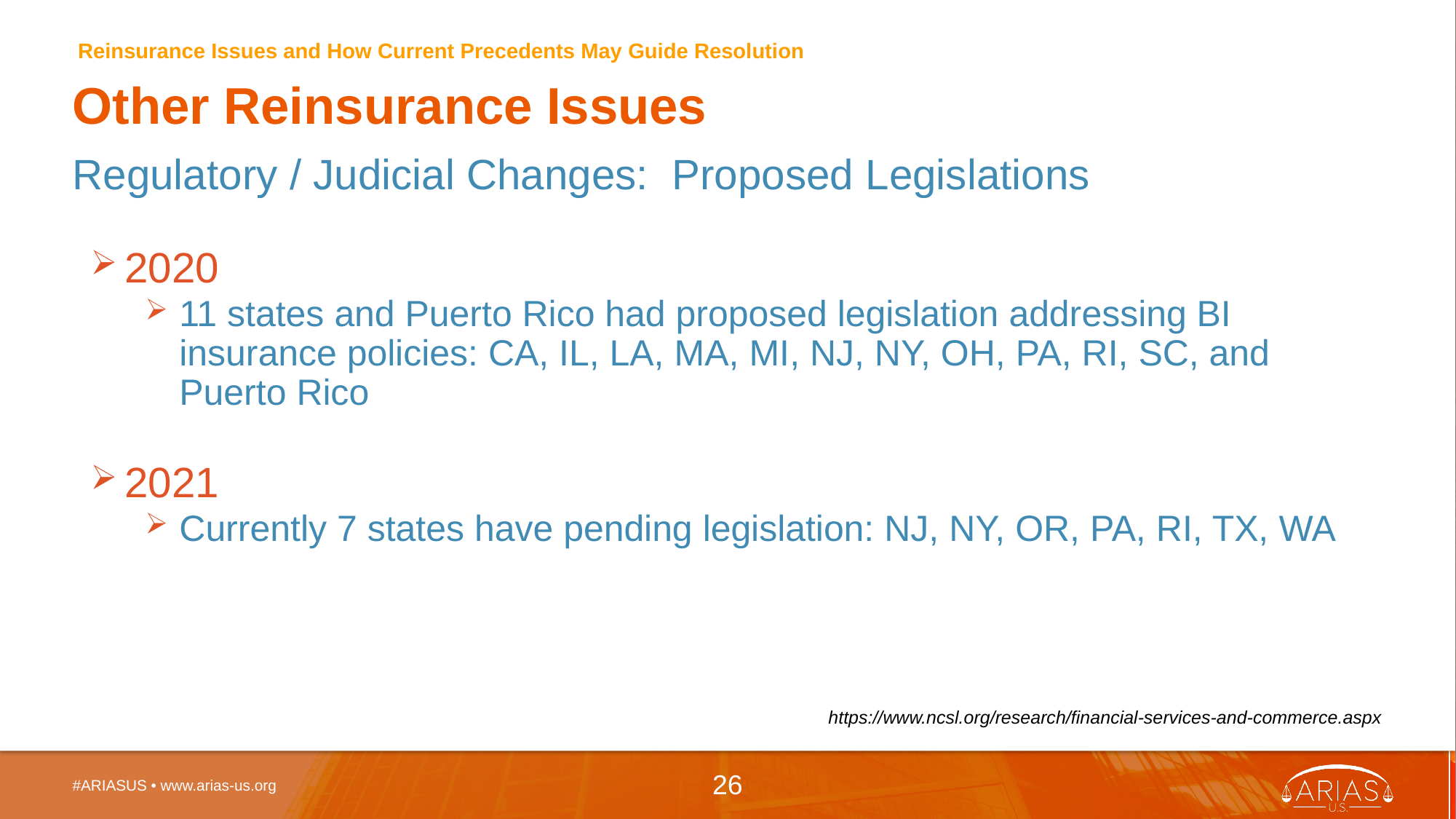

Reinsurance Issues and How Current Precedents May Guide Resolution
# Other Reinsurance Issues
Regulatory / Judicial Changes:  Proposed Legislations

2020
11 states and Puerto Rico had proposed legislation addressing BI insurance policies: CA, IL, LA, MA, MI, NJ, NY, OH, PA, RI, SC, and Puerto Rico

2021
Currently 7 states have pending legislation: NJ, NY, OR, PA, RI, TX, WA

https://www.ncsl.org/research/financial-services-and-commerce.aspx
#ARIASUS • www.arias-us.org